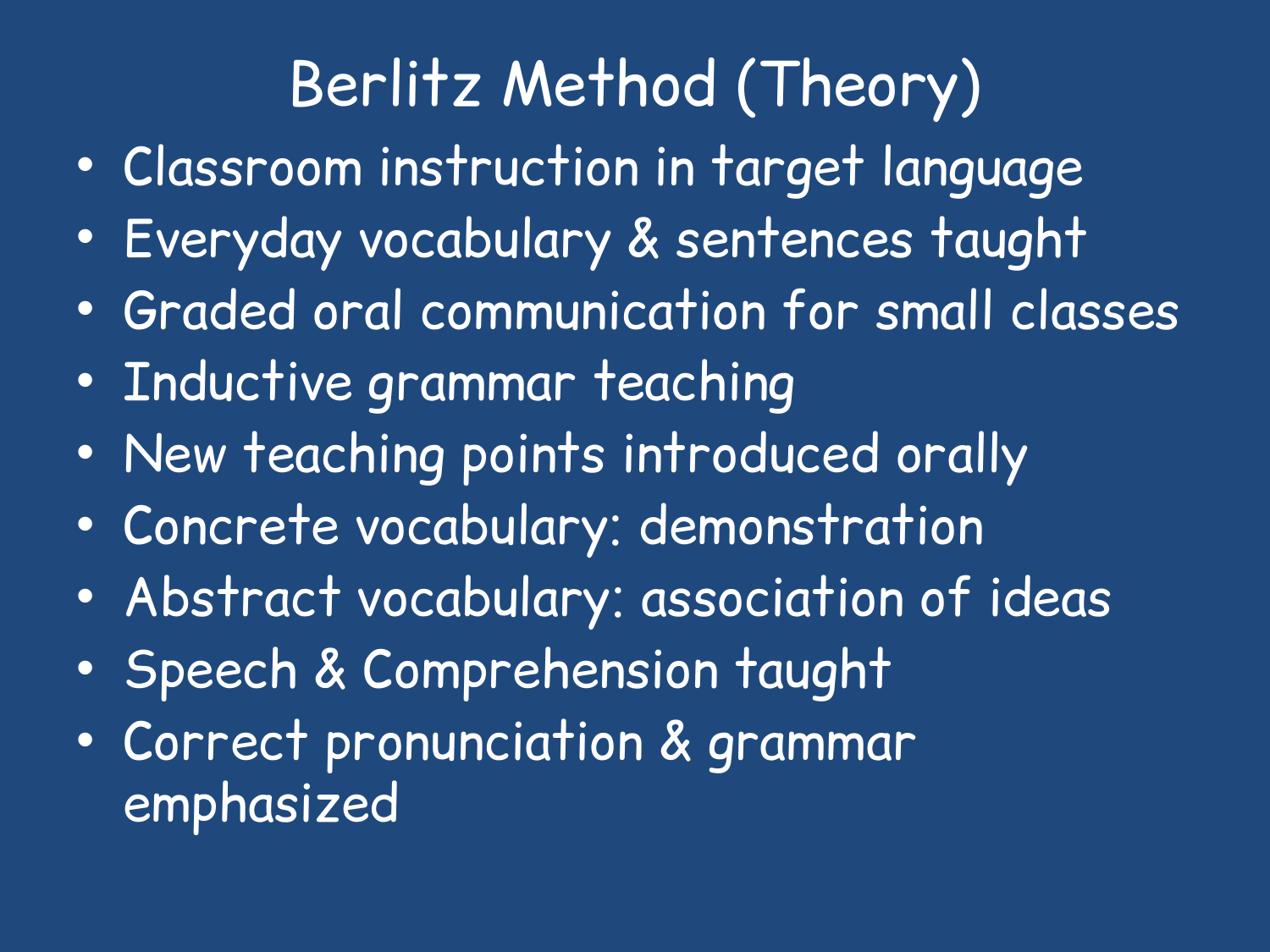

# Berlitz Method (Theory)
Classroom instruction in target language
Everyday vocabulary & sentences taught
Graded oral communication for small classes
Inductive grammar teaching
New teaching points introduced orally
Concrete vocabulary: demonstration
Abstract vocabulary: association of ideas
Speech & Comprehension taught
Correct pronunciation & grammar emphasized